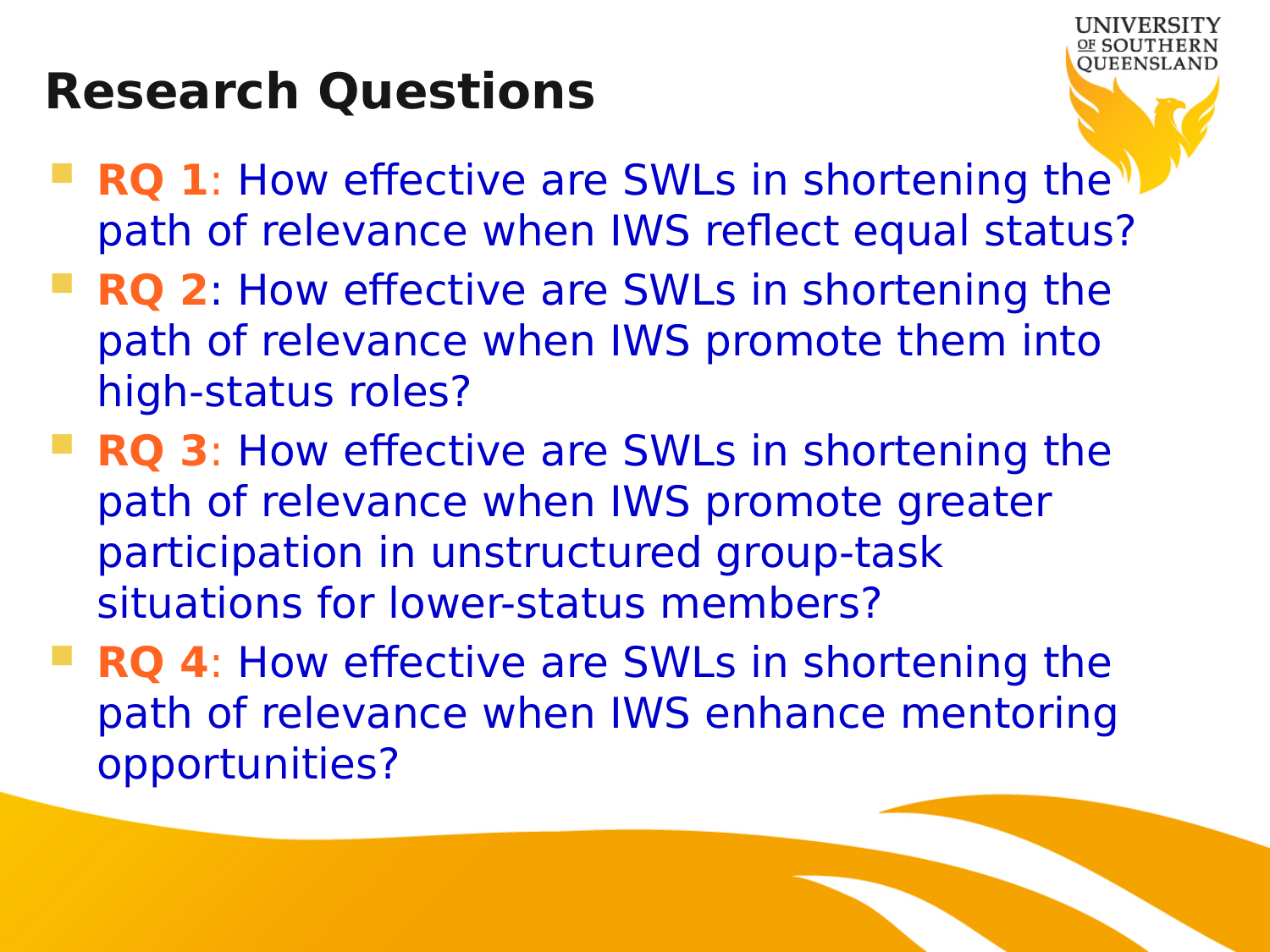

# Research Questions
RQ 1: How effective are SWLs in shortening the path of relevance when IWS reflect equal status?
RQ 2: How effective are SWLs in shortening the path of relevance when IWS promote them into high-status roles?
RQ 3: How effective are SWLs in shortening the path of relevance when IWS promote greater participation in unstructured group-task situations for lower-status members?
RQ 4: How effective are SWLs in shortening the path of relevance when IWS enhance mentoring opportunities?